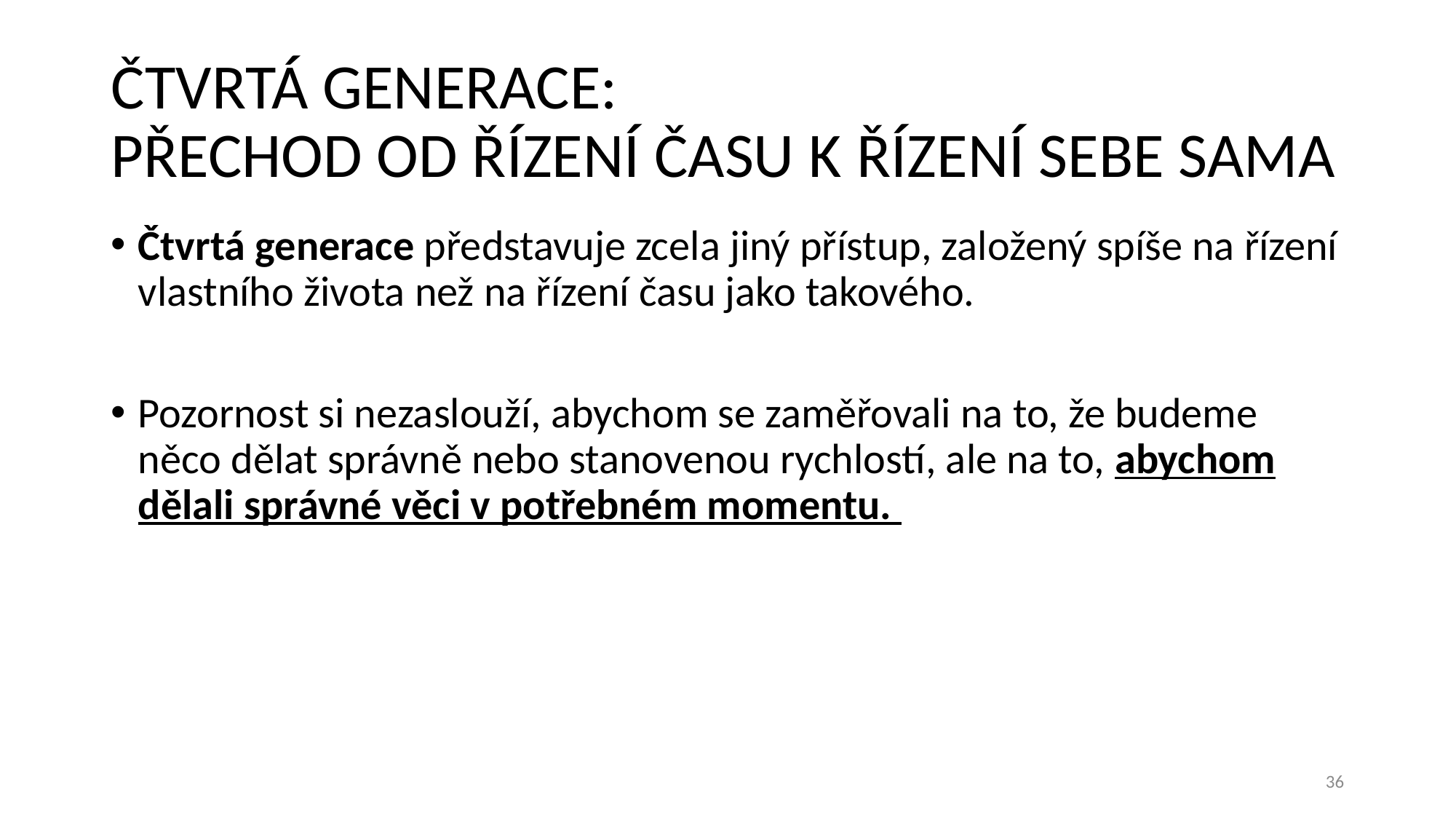

# ČTVRTÁ GENERACE: PŘECHOD OD ŘÍZENÍ ČASU K ŘÍZENÍ SEBE SAMA
Čtvrtá generace představuje zcela jiný přístup, založený spíše na řízení vlastního života než na řízení času jako takového.

Pozornost si nezaslouží, abychom se zaměřovali na to, že budeme něco dělat správně nebo stanovenou rychlostí, ale na to, abychom dělali správné věci v potřebném momentu.

36